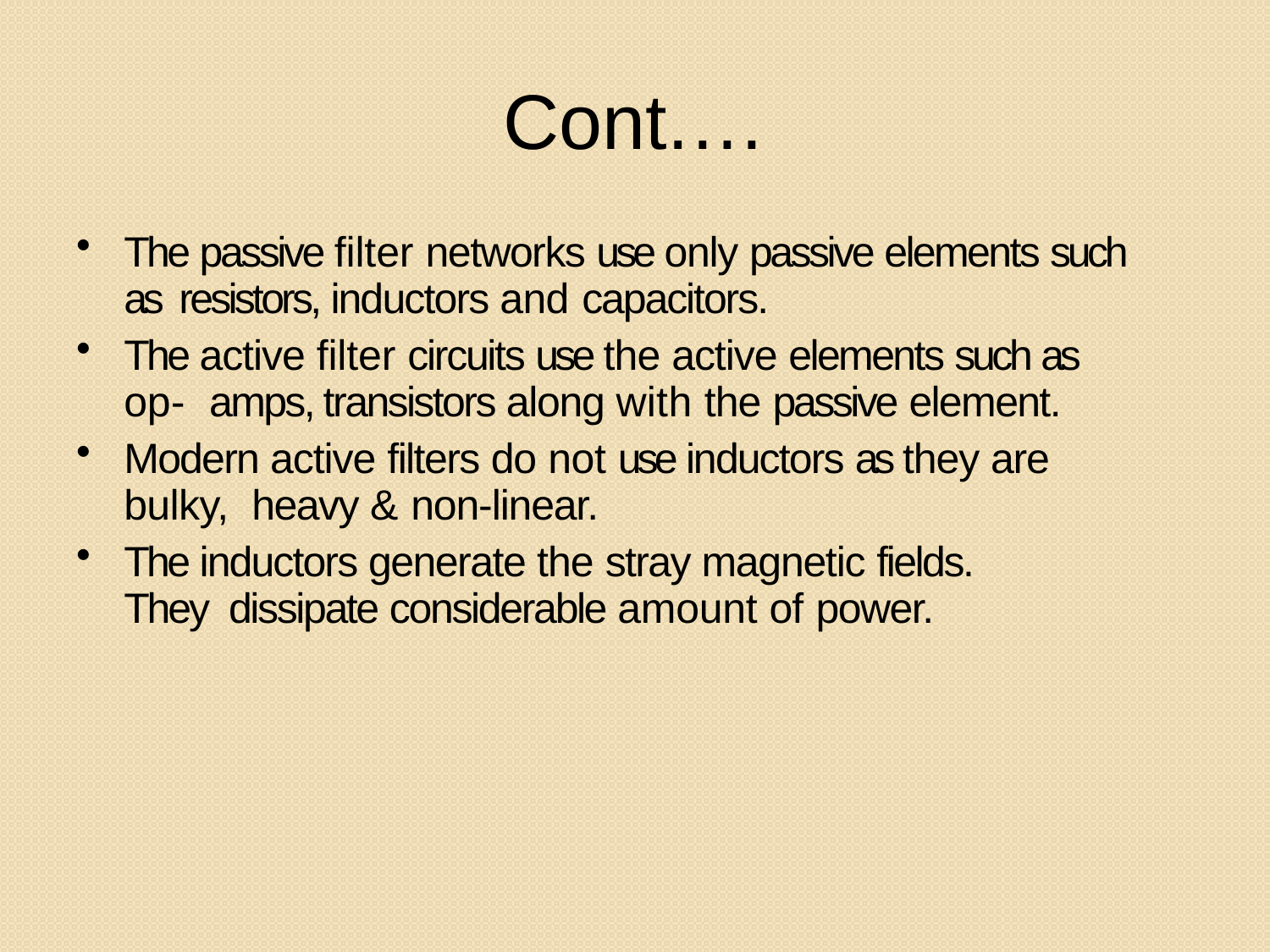

# Cont.…
The passive filter networks use only passive elements such as  resistors, inductors and capacitors.
The active filter circuits use the active elements such as op-  amps, transistors along with the passive element.
Modern active filters do not use inductors as they are bulky,  heavy & non-linear.
The inductors generate the stray magnetic fields. They  dissipate considerable amount of power.
61